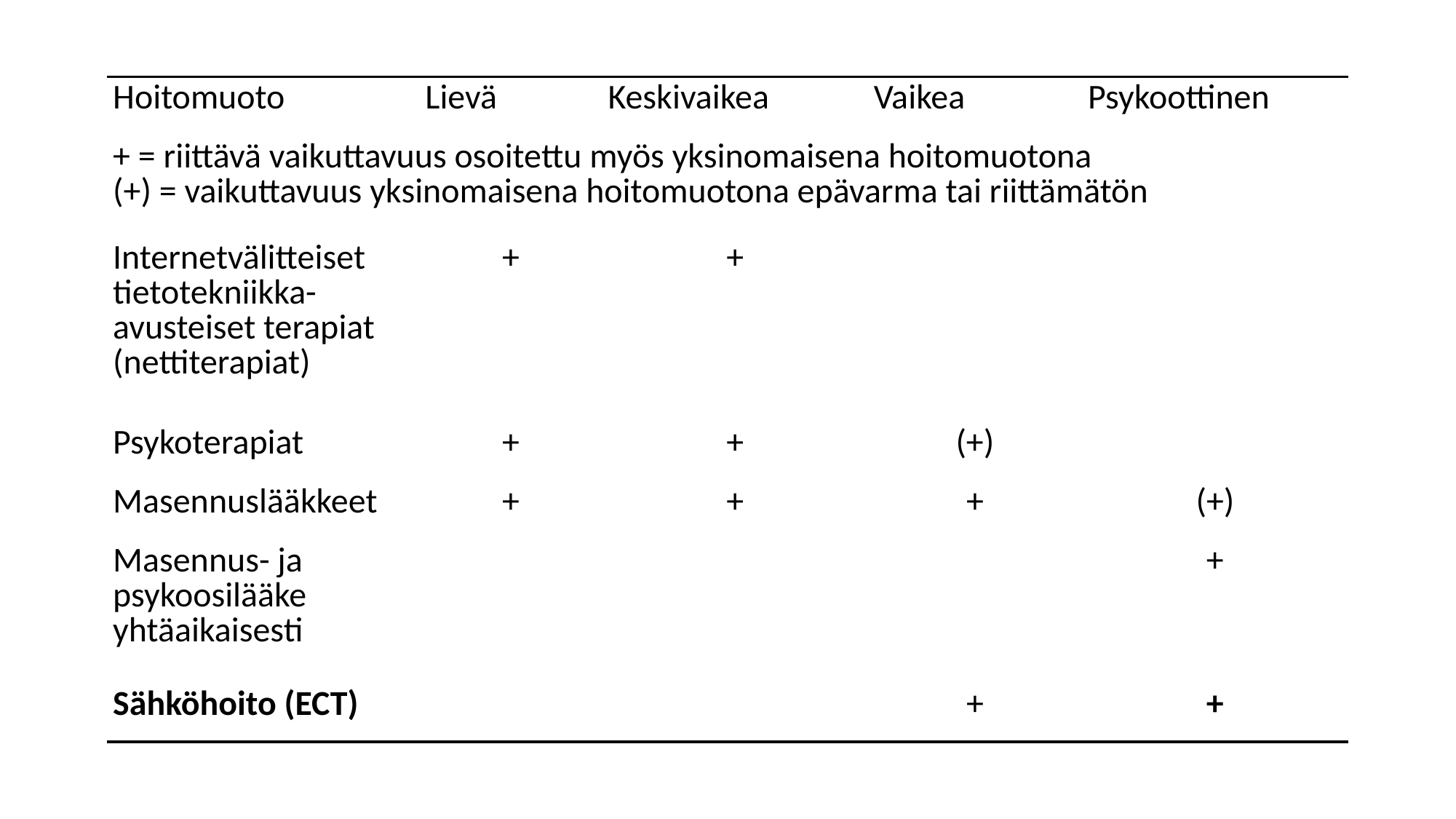

| Hoitomuoto | Lievä | Keskivaikea | Vaikea | Psykoottinen |
| --- | --- | --- | --- | --- |
| + = riittävä vaikuttavuus osoitettu myös yksinomaisena hoitomuotona (+) = vaikuttavuus yksinomaisena hoitomuotona epävarma tai riittämätön |  |  |  |  |
| Internetvälitteiset tietotekniikka-avusteiset terapiat (nettiterapiat) | + | + |  |  |
| Psykoterapiat | + | + | (+) |  |
| Masennuslääkkeet | + | + | + | (+) |
| Masennus- ja psykoosilääke yhtäaikaisesti |  |  |  | + |
| Sähköhoito (ECT) |  |  | + | + |